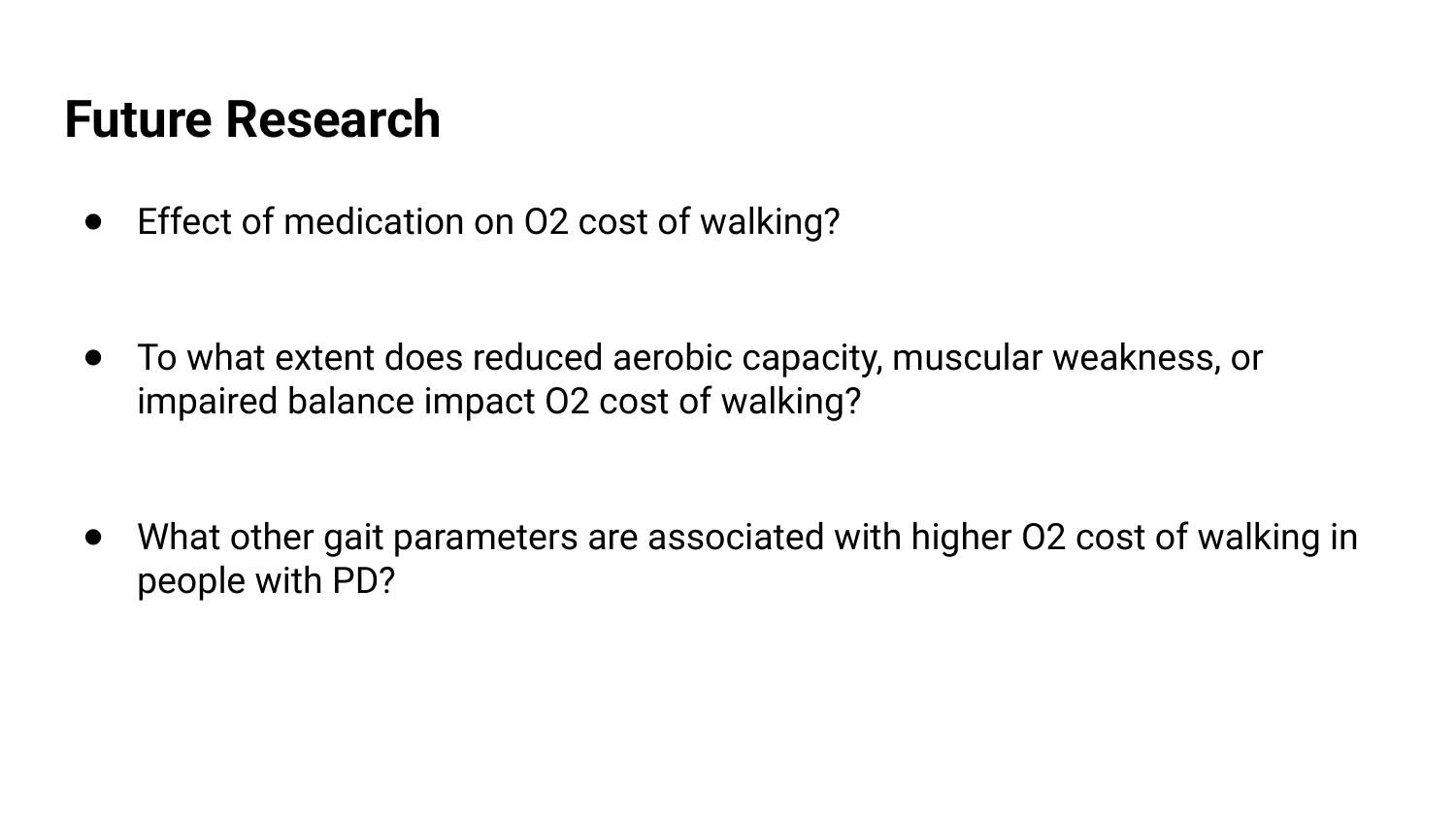

# Future Research
Effect of medication on O2 cost of walking?

To what extent does reduced aerobic capacity, muscular weakness, or impaired balance impact O2 cost of walking?

What other gait parameters are associated with higher O2 cost of walking in people with PD?